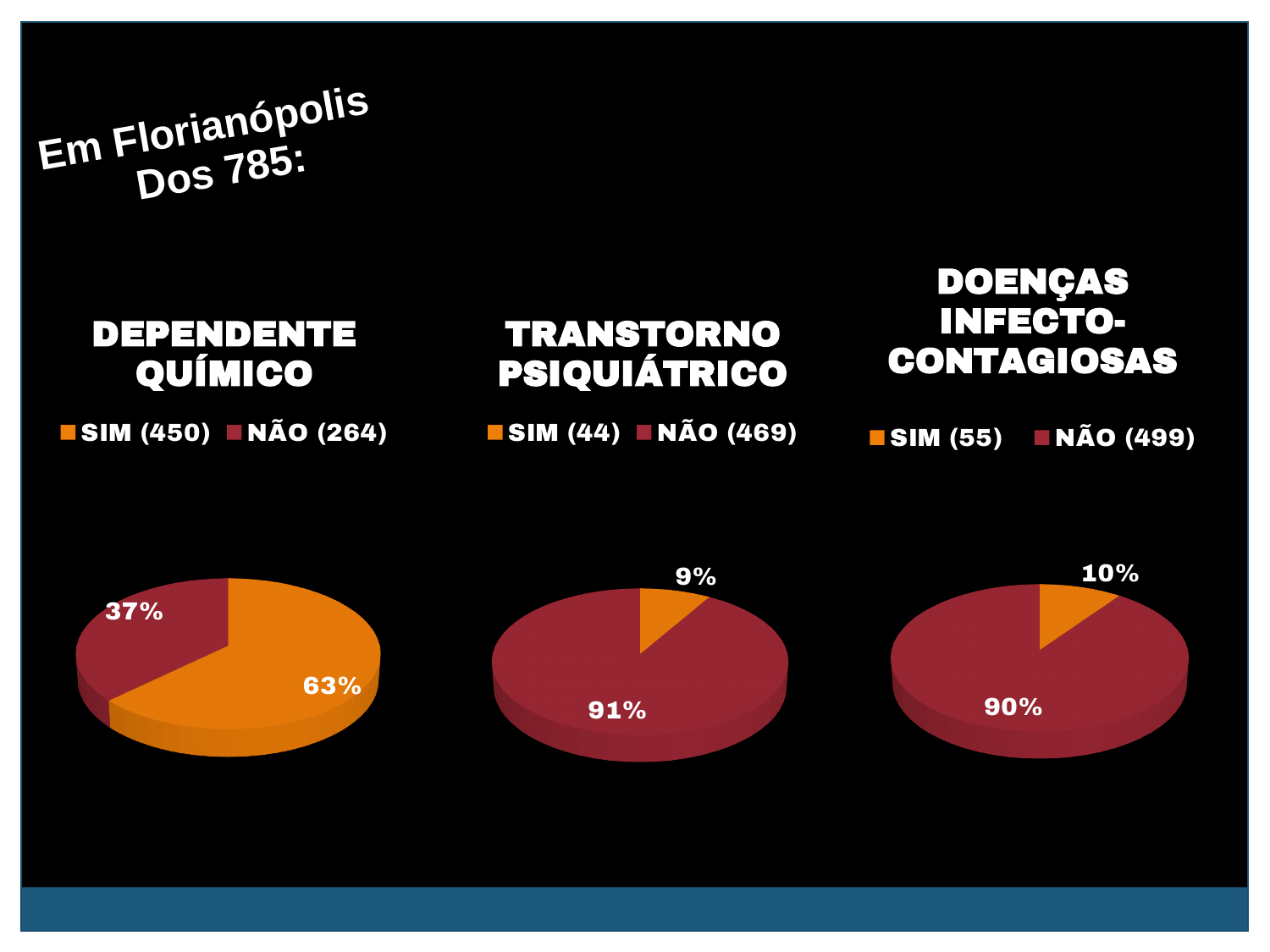

Em Florianópolis
        Dos 785:

[unsupported chart]

[unsupported chart]

[unsupported chart]